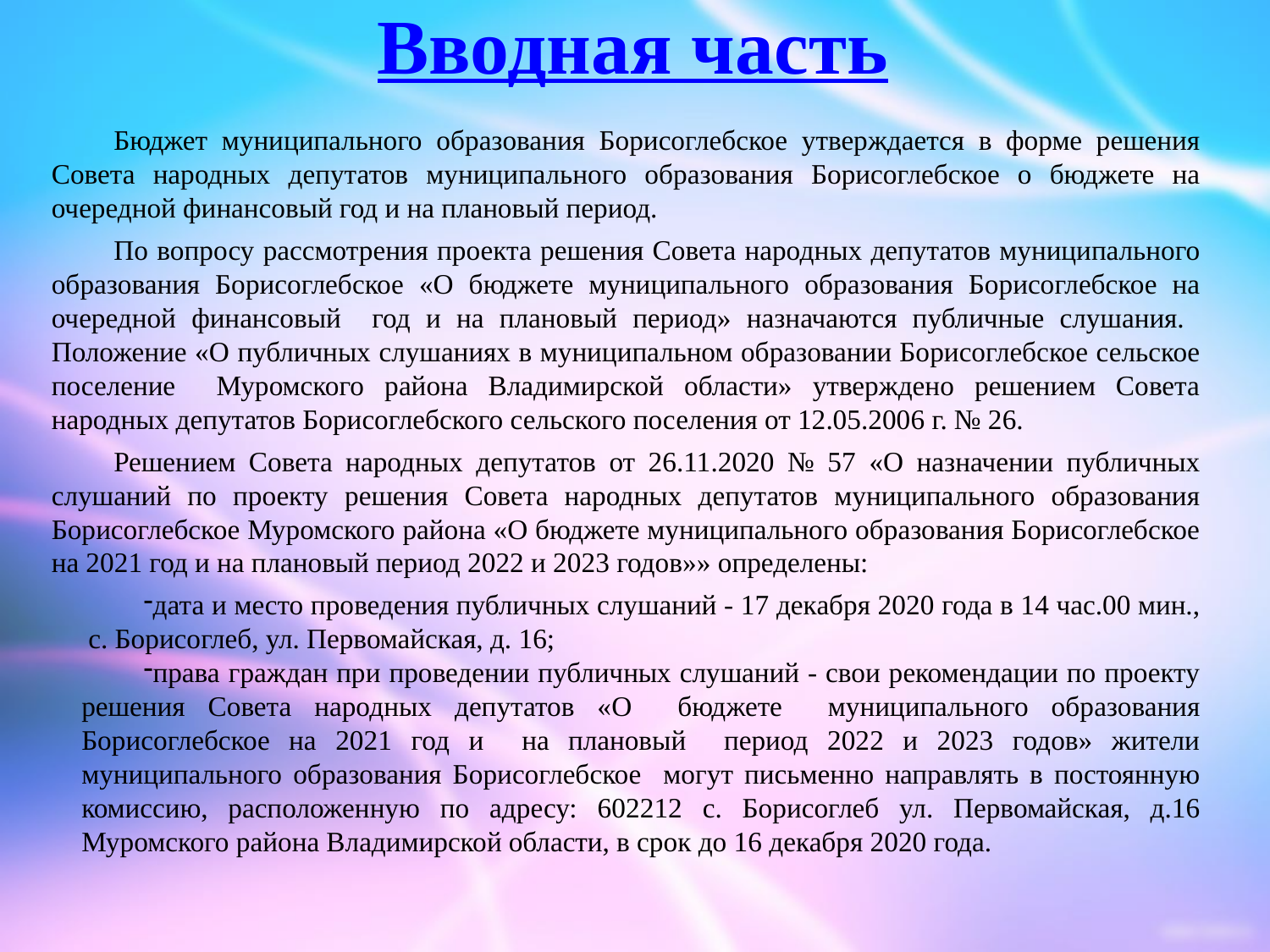

# Вводная часть
Бюджет муниципального образования Борисоглебское утверждается в форме решения Совета народных депутатов муниципального образования Борисоглебское о бюджете на очередной финансовый год и на плановый период.
По вопросу рассмотрения проекта решения Совета народных депутатов муниципального образования Борисоглебское «О бюджете муниципального образования Борисоглебское на очередной финансовый  год и на плановый период» назначаются публичные слушания.  Положение «О публичных слушаниях в муниципальном образовании Борисоглебское сельское поселение  Муромского района Владимирской области» утверждено решением Совета народных депутатов Борисоглебского сельского поселения от 12.05.2006 г. № 26.
Решением Совета народных депутатов от 26.11.2020 № 57 «О назначении публичных слушаний по проекту решения Совета народных депутатов муниципального образования Борисоглебское Муромского района «О бюджете муниципального образования Борисоглебское на 2021 год и на плановый период 2022 и 2023 годов»» определены:
дата и место проведения публичных слушаний - 17 декабря 2020 года в 14 час.00 мин.,  с. Борисоглеб, ул. Первомайская, д. 16;
права граждан при проведении публичных слушаний - свои рекомендации по проекту решения Совета народных депутатов «О  бюджете  муниципального образования Борисоглебское на 2021 год и  на плановый  период 2022 и 2023 годов» жители муниципального образования Борисоглебское  могут письменно направлять в постоянную комиссию, расположенную по адресу: 602212 с. Борисоглеб ул. Первомайская, д.16 Муромского района Владимирской области, в срок до 16 декабря 2020 года.